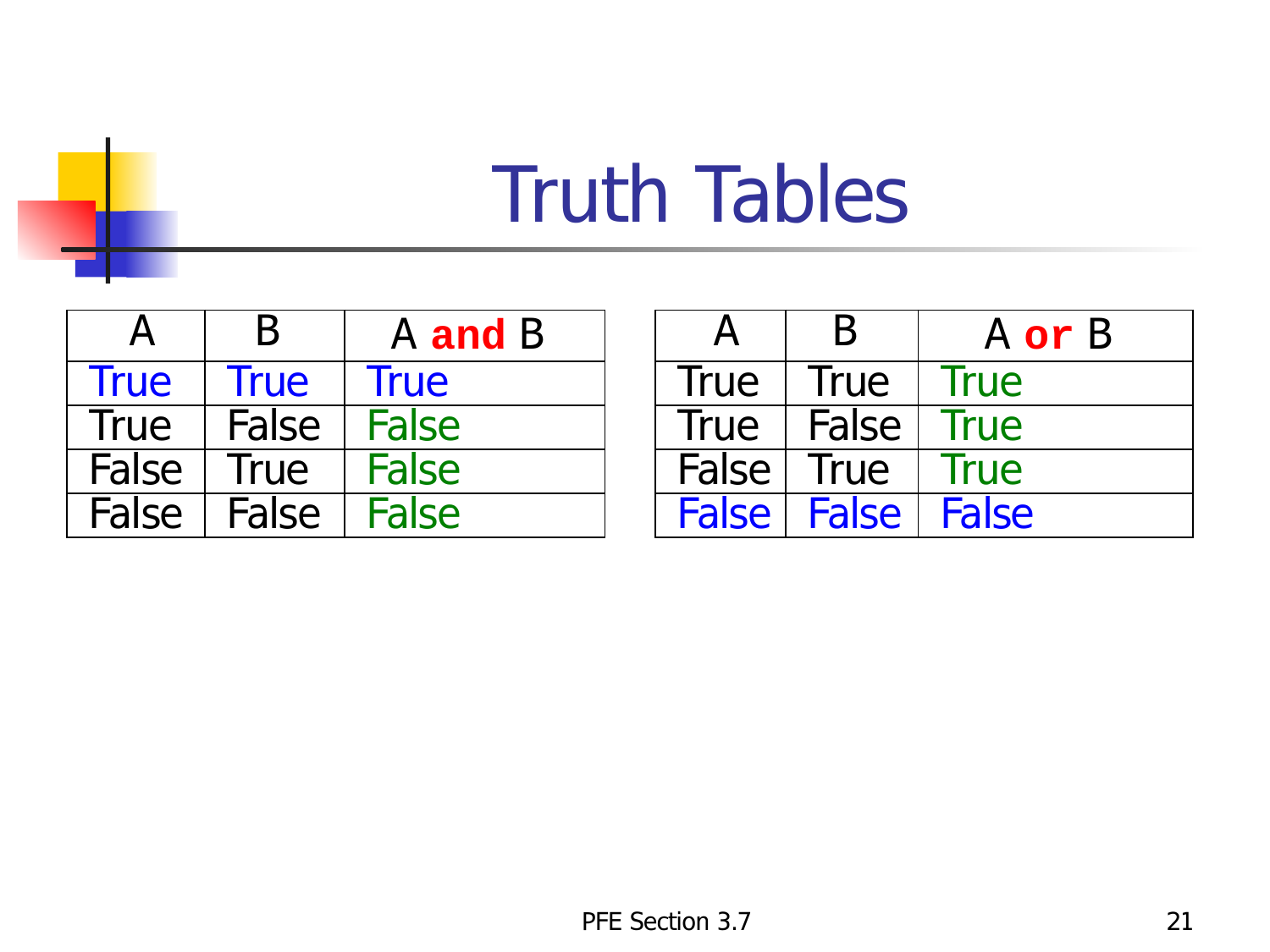

# Truth Tables
| A | B | A and B |
| --- | --- | --- |
| True | True | True |
| True | False | False |
| False | True | False |
| False | False | False |
| A | B | A or B |
| --- | --- | --- |
| True | True | True |
| True | False | True |
| False | True | True |
| False | False | False |
PFE Section 3.7
21